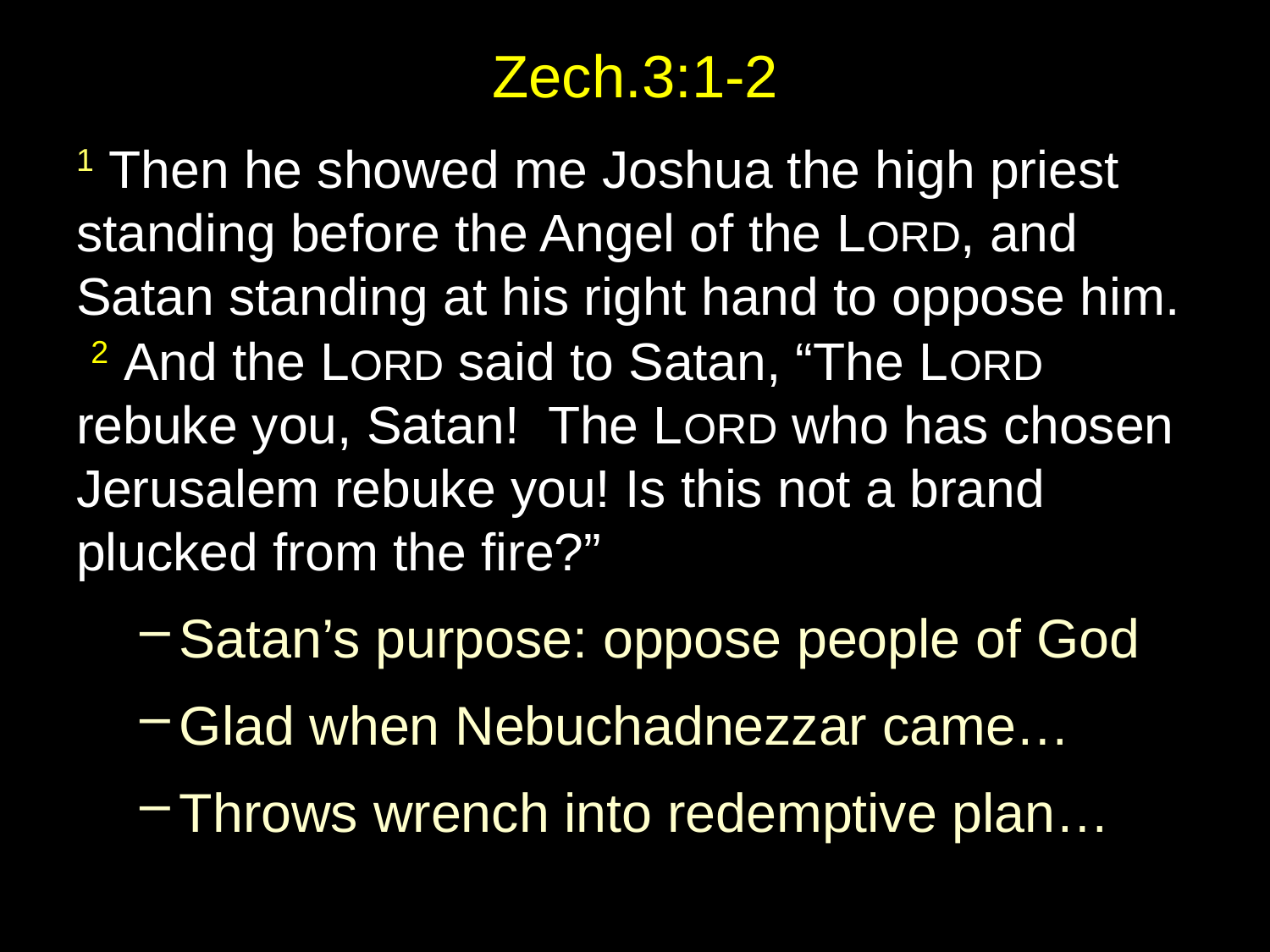

# Zech.3:1-2
1 Then he showed me Joshua the high priest standing before the Angel of the LORD, and Satan standing at his right hand to oppose him.  2 And the LORD said to Satan, “The LORD rebuke you, Satan!  The LORD who has chosen Jerusalem rebuke you! Is this not a brand plucked from the fire?”
Satan’s purpose: oppose people of God
Glad when Nebuchadnezzar came…
Throws wrench into redemptive plan…